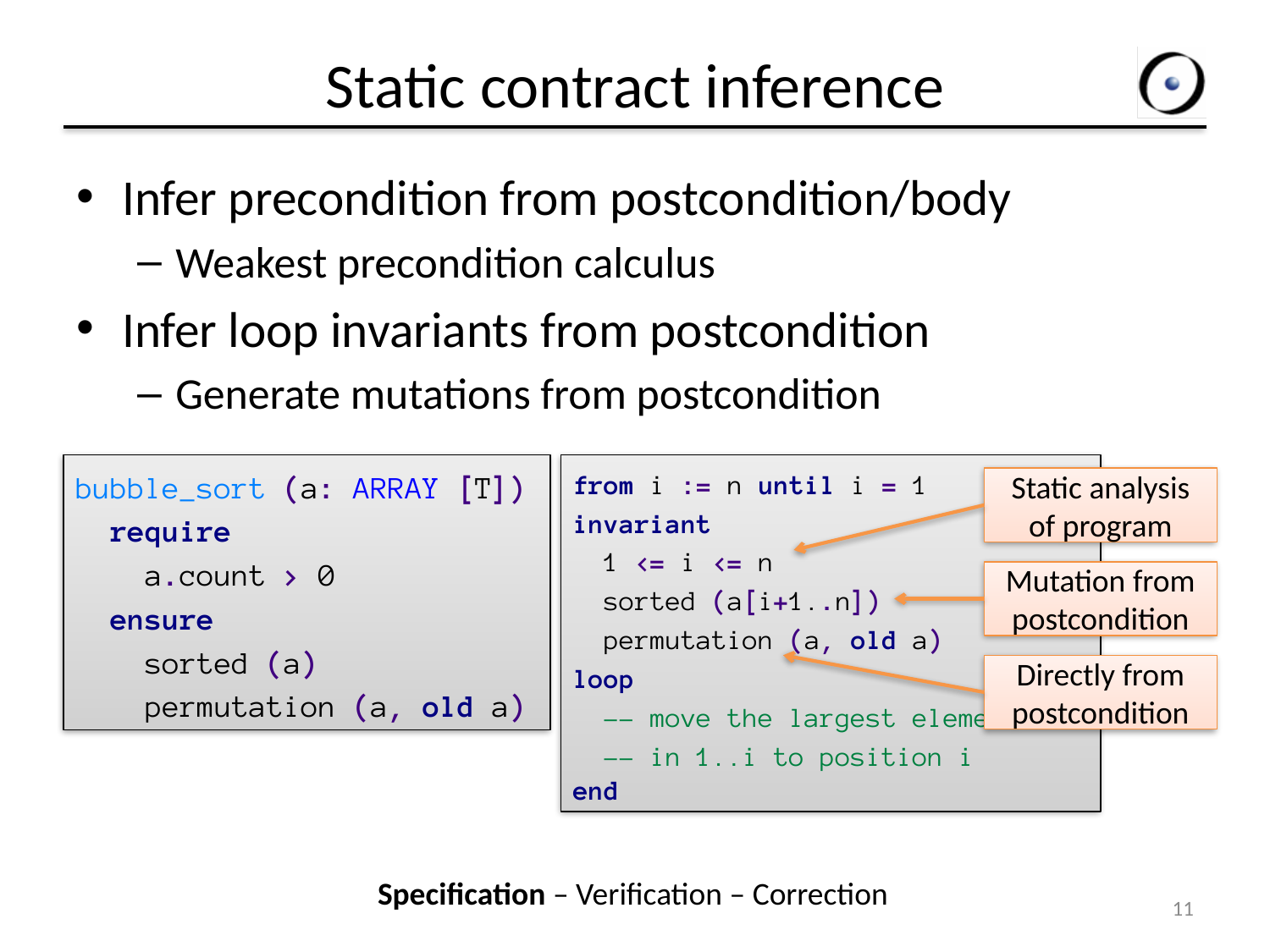

# Static contract inference
Infer precondition from postcondition/body
Weakest precondition calculus
Infer loop invariants from postcondition
Generate mutations from postcondition

bubble_sort (a: ARRAY [T])
  require
    a.count > 0
  ensure
    sorted (a)
    permutation (a, old a)
from i := n until i = 1
invariant
  1 <= i <= n
  sorted (a[i+1..n])
  permutation (a, old a)
loop
  -- move the largest element
  -- in 1..i to position i
end
Static analysis of program
Mutation from postcondition
Directly from postcondition
Specification – Verification – Correction
11